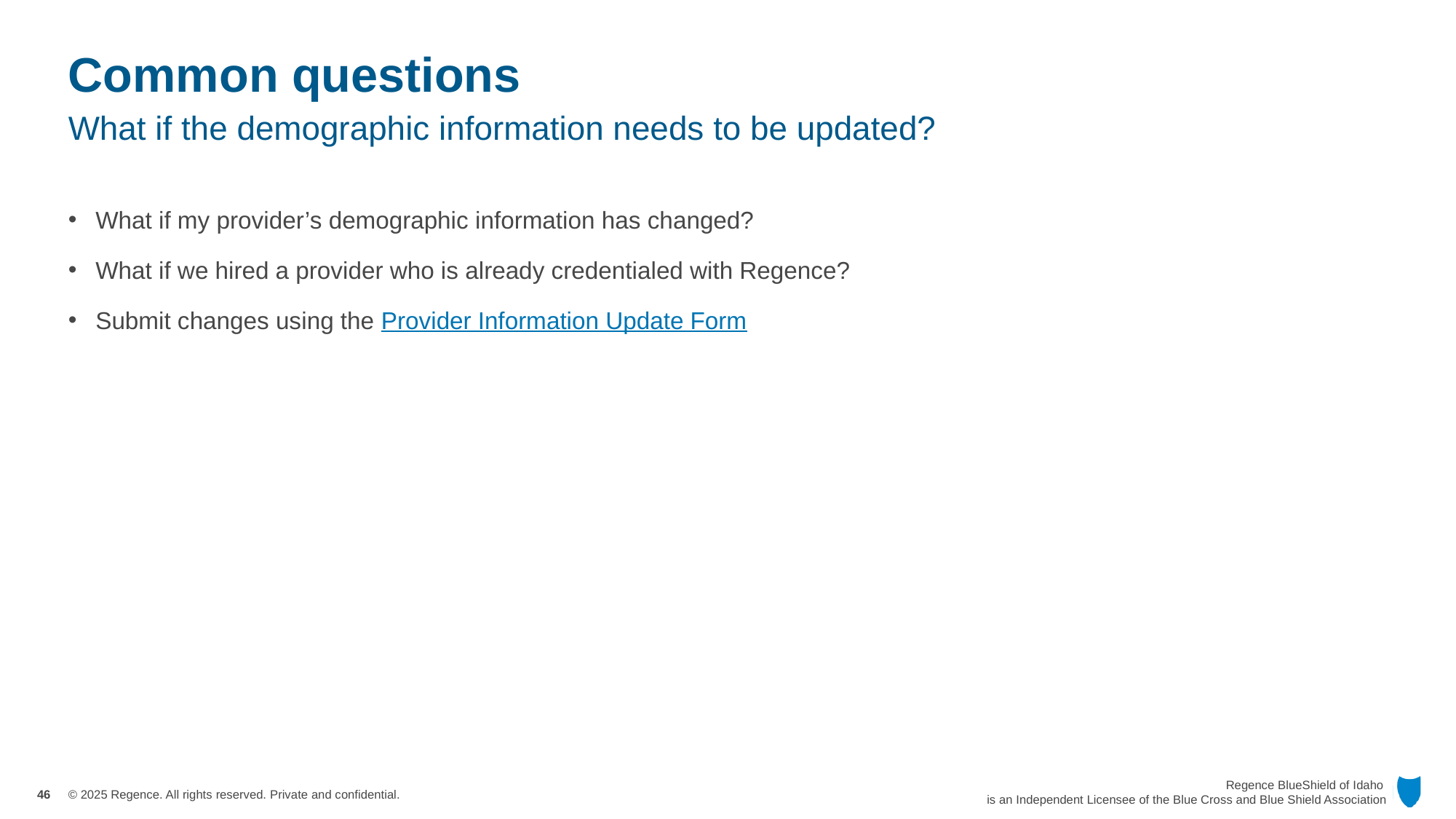

# Common questions
What if the demographic information needs to be updated?
What if my provider’s demographic information has changed?
What if we hired a provider who is already credentialed with Regence?
Submit changes using the Provider Information Update Form
46